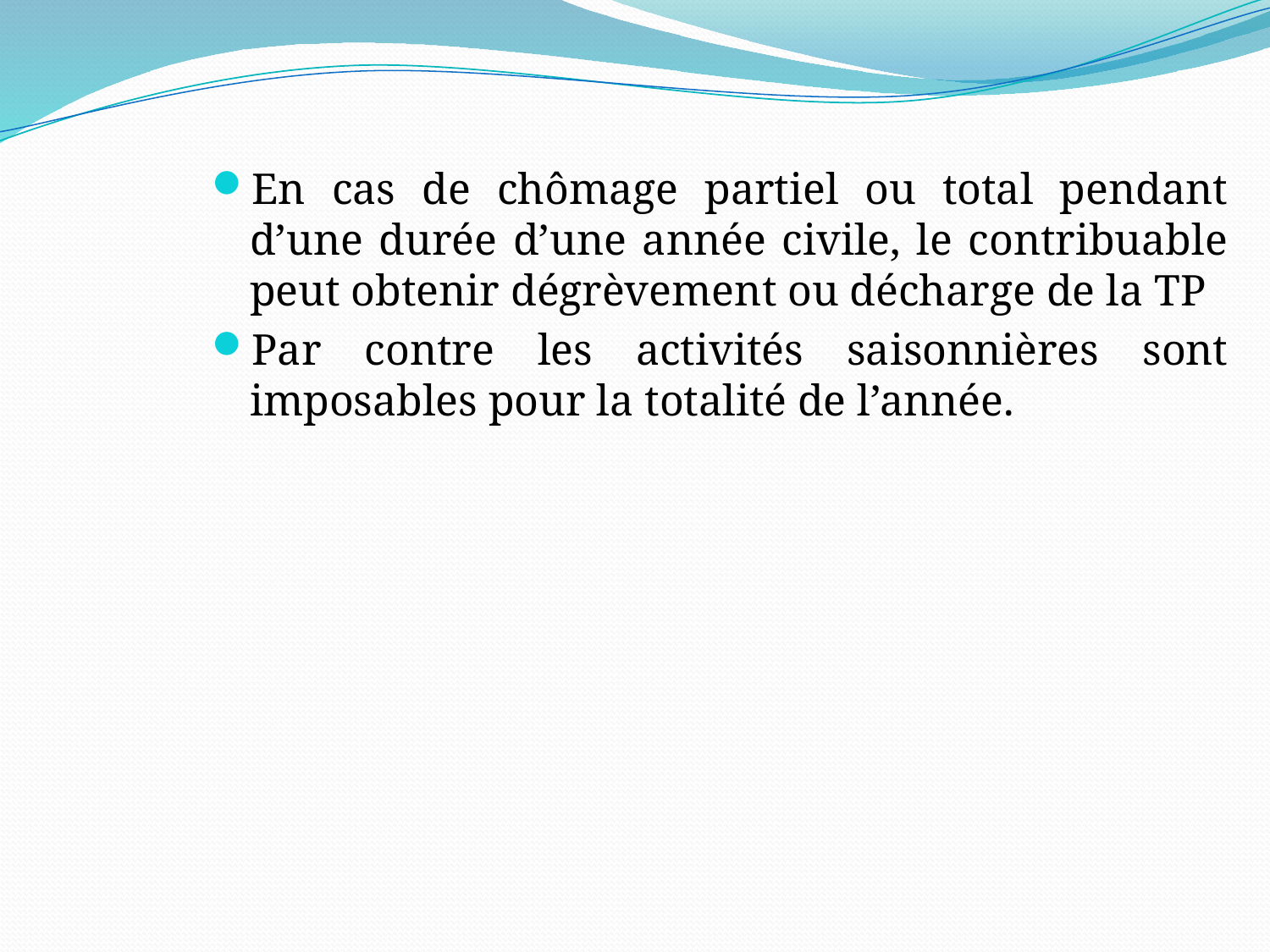

#
En cas de chômage partiel ou total pendant d’une durée d’une année civile, le contribuable peut obtenir dégrèvement ou décharge de la TP
Par contre les activités saisonnières sont imposables pour la totalité de l’année.